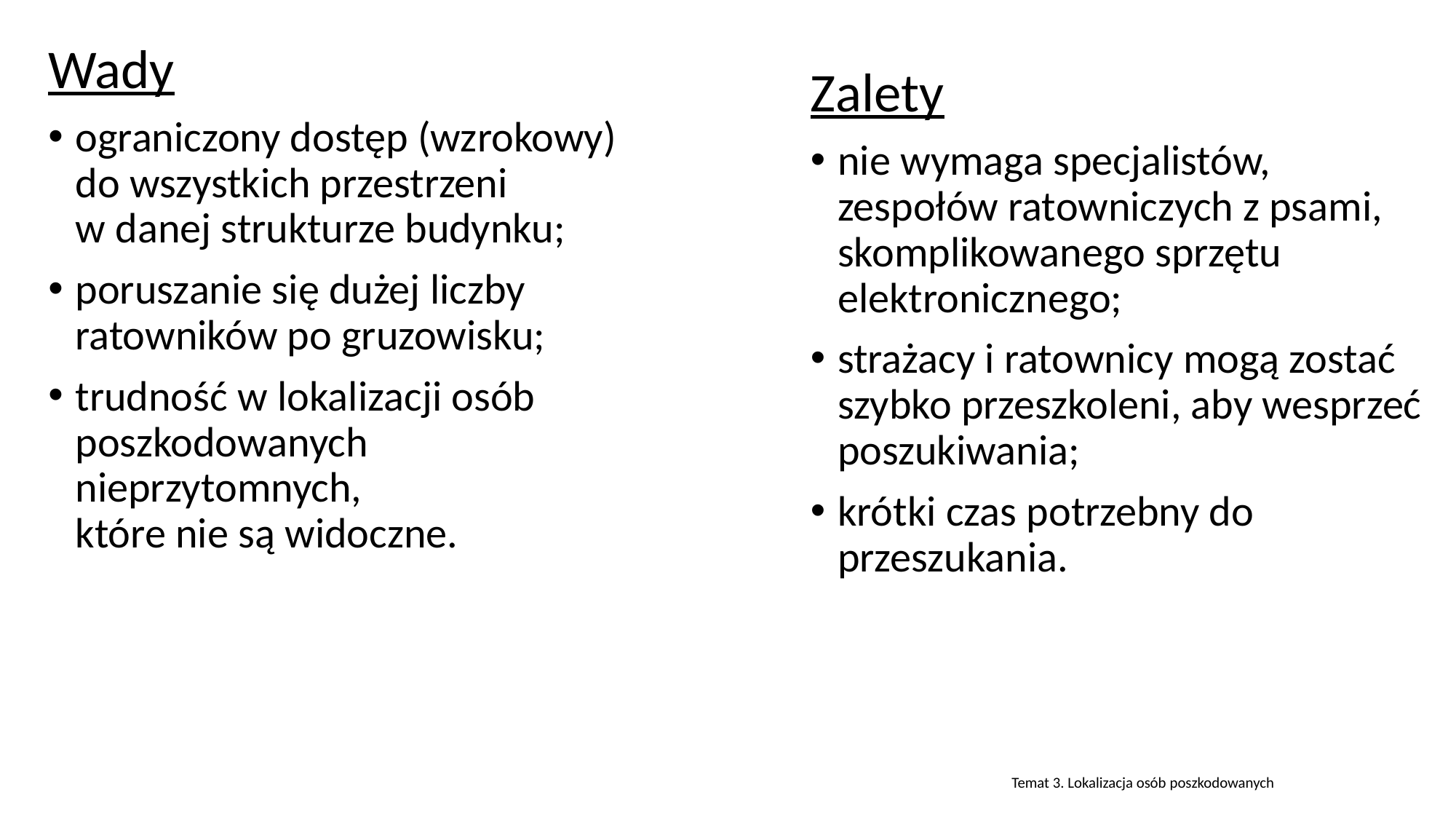

Wady
ograniczony dostęp (wzrokowy)
do wszystkich przestrzeni
w danej strukturze budynku;
poruszanie się dużej liczby
ratowników po gruzowisku;
trudność w lokalizacji osób
poszkodowanych nieprzytomnych,
które nie są widoczne.

Zalety
nie wymaga specjalistów, zespołów ratowniczych z psami, skomplikowanego sprzętu elektronicznego;
strażacy i ratownicy mogą zostać szybko przeszkoleni, aby wesprzeć poszukiwania;
krótki czas potrzebny do przeszukania.

Temat 3. Lokalizacja osób poszkodowanych